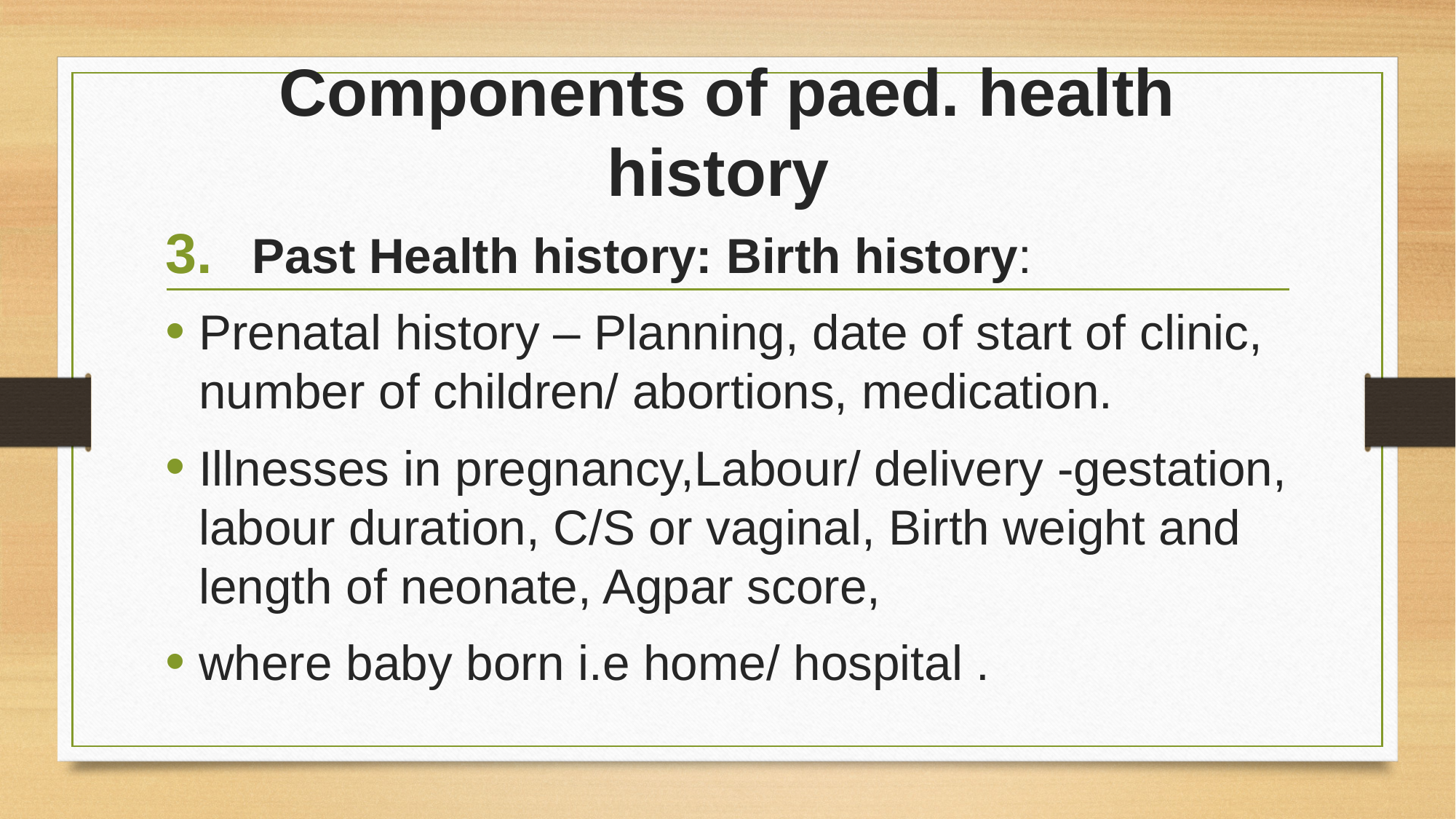

# Components of paed. health history
Past Health history: Birth history:
Prenatal history – Planning, date of start of clinic, number of children/ abortions, medication.
Illnesses in pregnancy,Labour/ delivery -gestation, labour duration, C/S or vaginal, Birth weight and length of neonate, Agpar score,
where baby born i.e home/ hospital .